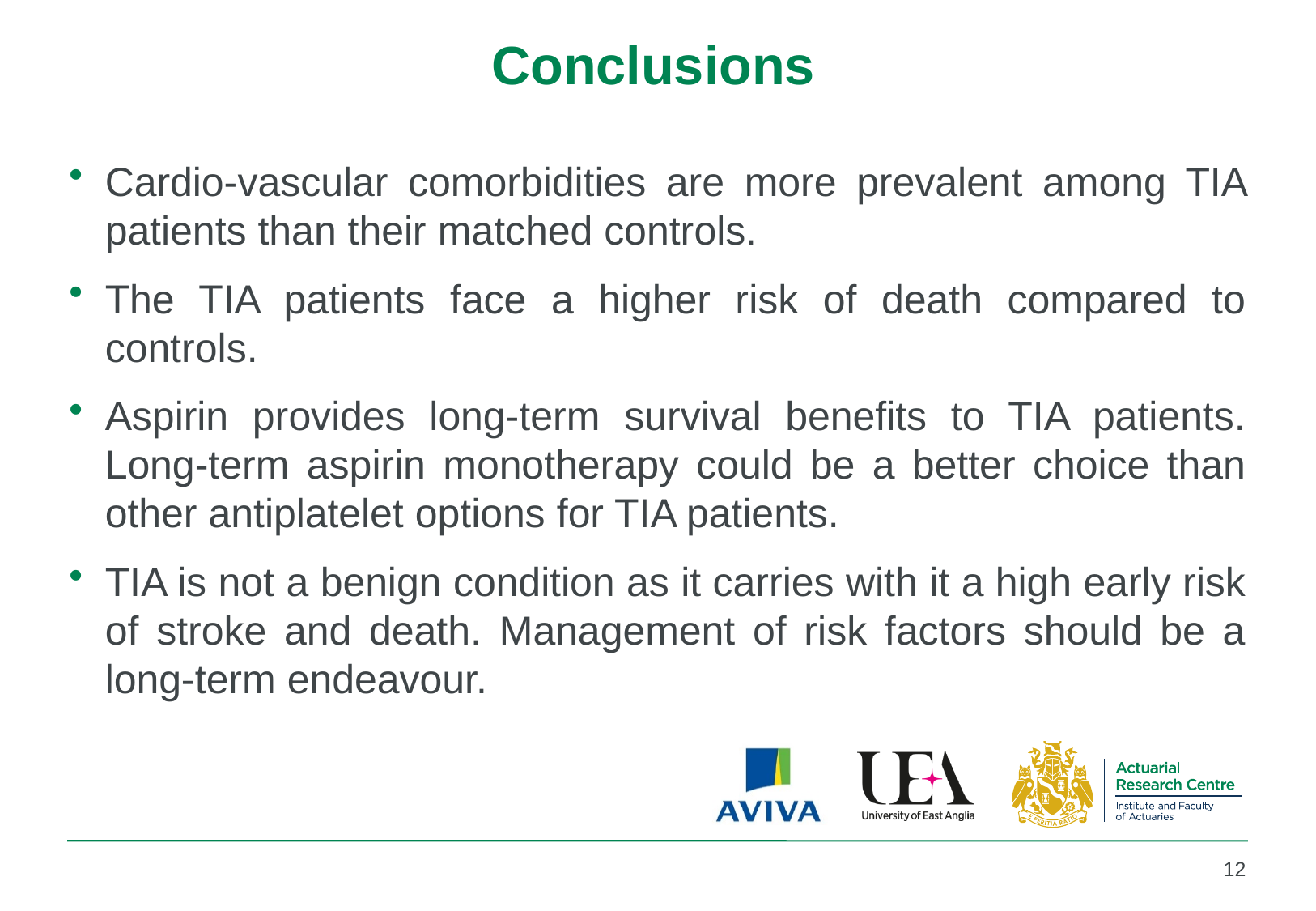

# Conclusions
Cardio-vascular comorbidities are more prevalent among TIA patients than their matched controls.
The TIA patients face a higher risk of death compared to controls.
Aspirin provides long-term survival benefits to TIA patients. Long-term aspirin monotherapy could be a better choice than other antiplatelet options for TIA patients.
TIA is not a benign condition as it carries with it a high early risk of stroke and death. Management of risk factors should be a long-term endeavour.

12